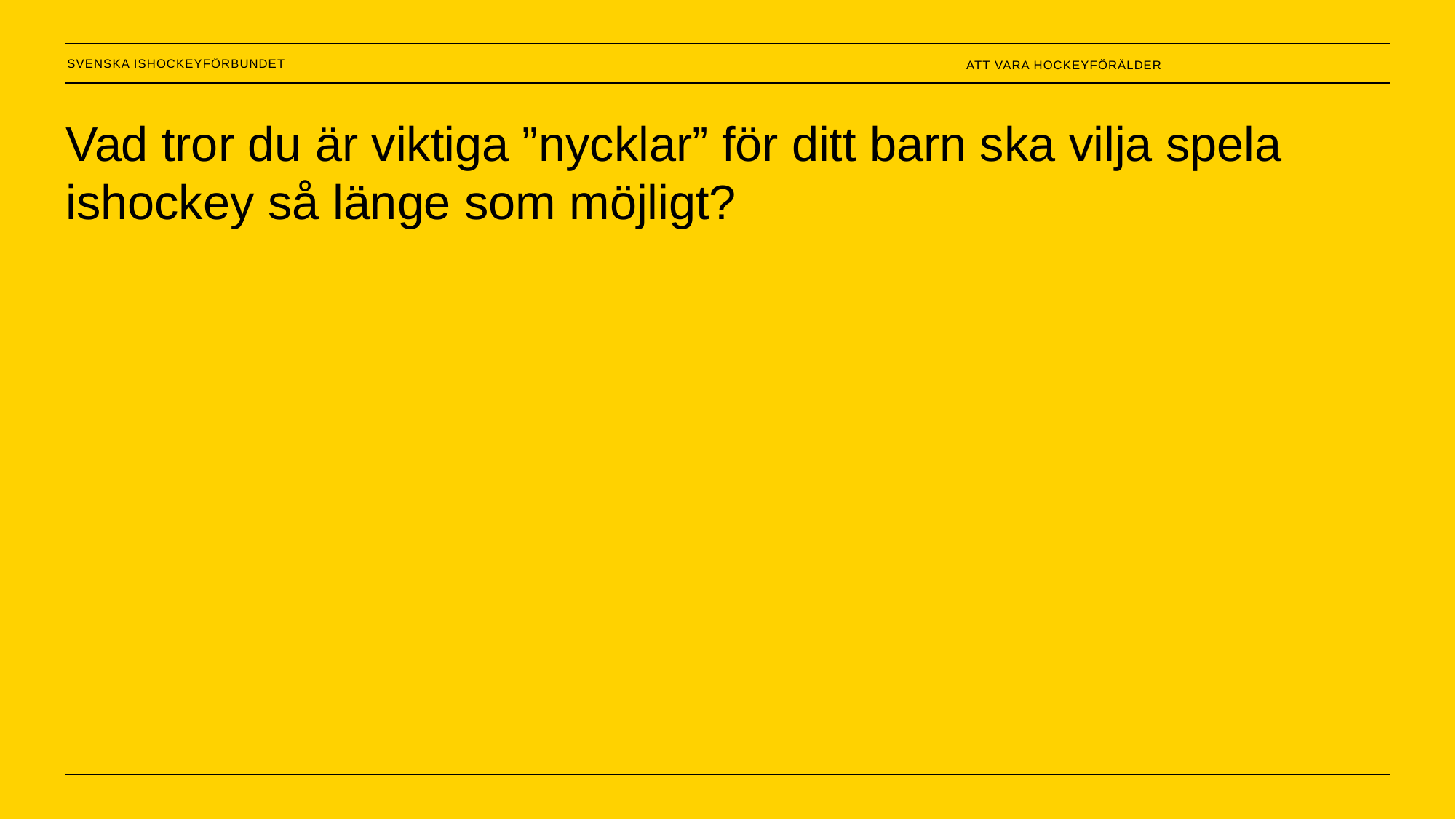

Att vara hockeyförälder
# Vad tror du är viktiga ”nycklar” för ditt barn ska vilja spela ishockey så länge som möjligt?